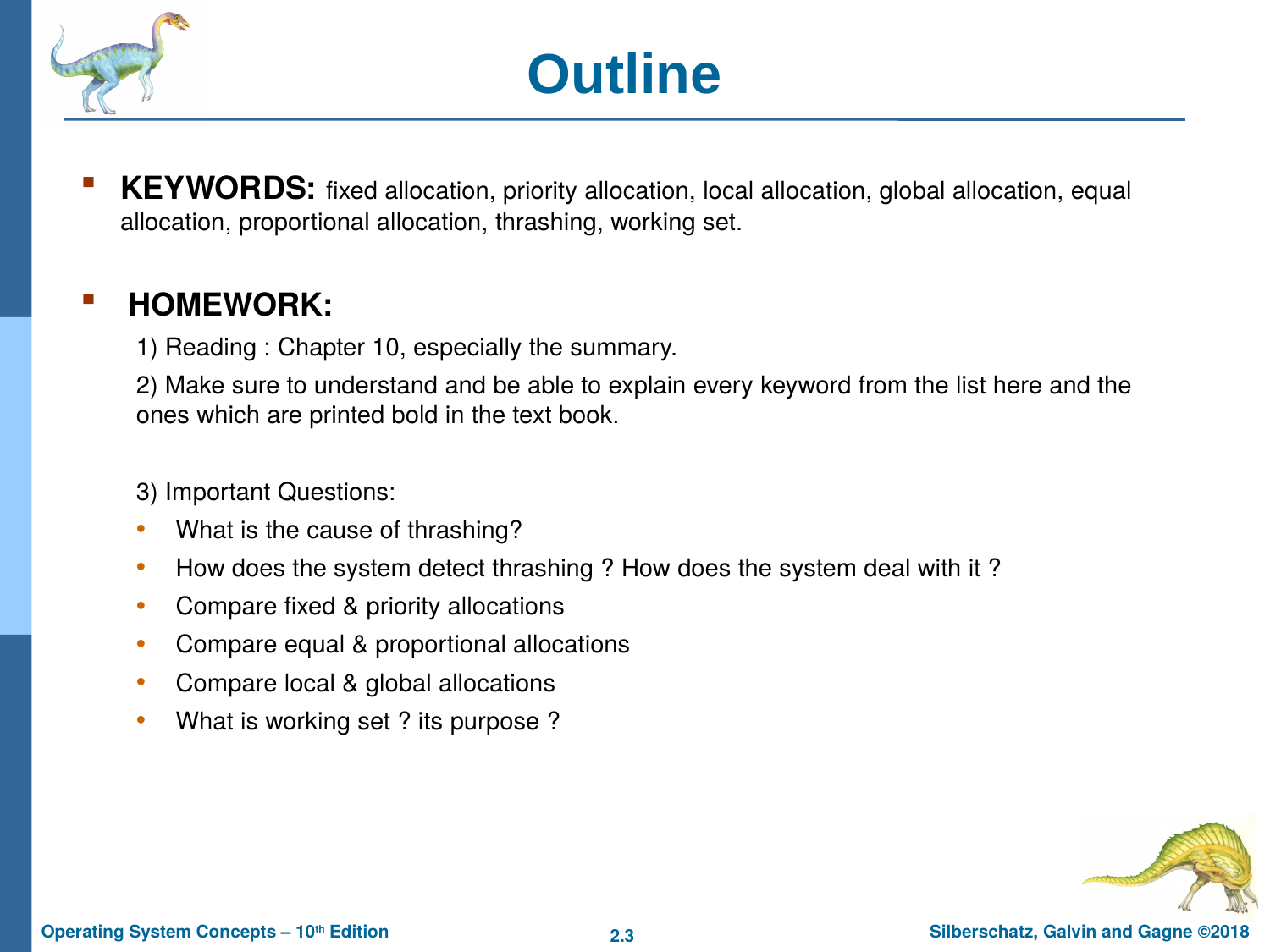

# Outline
KEYWORDS: fixed allocation, priority allocation, local allocation, global allocation, equal allocation, proportional allocation, thrashing, working set.

HOMEWORK:
1) Reading : Chapter 10, especially the summary.
2) Make sure to understand and be able to explain every keyword from the list here and the ones which are printed bold in the text book.

3) Important Questions:
What is the cause of thrashing?
How does the system detect thrashing ? How does the system deal with it ?
Compare fixed & priority allocations
Compare equal & proportional allocations
Compare local & global allocations
What is working set ? its purpose ?